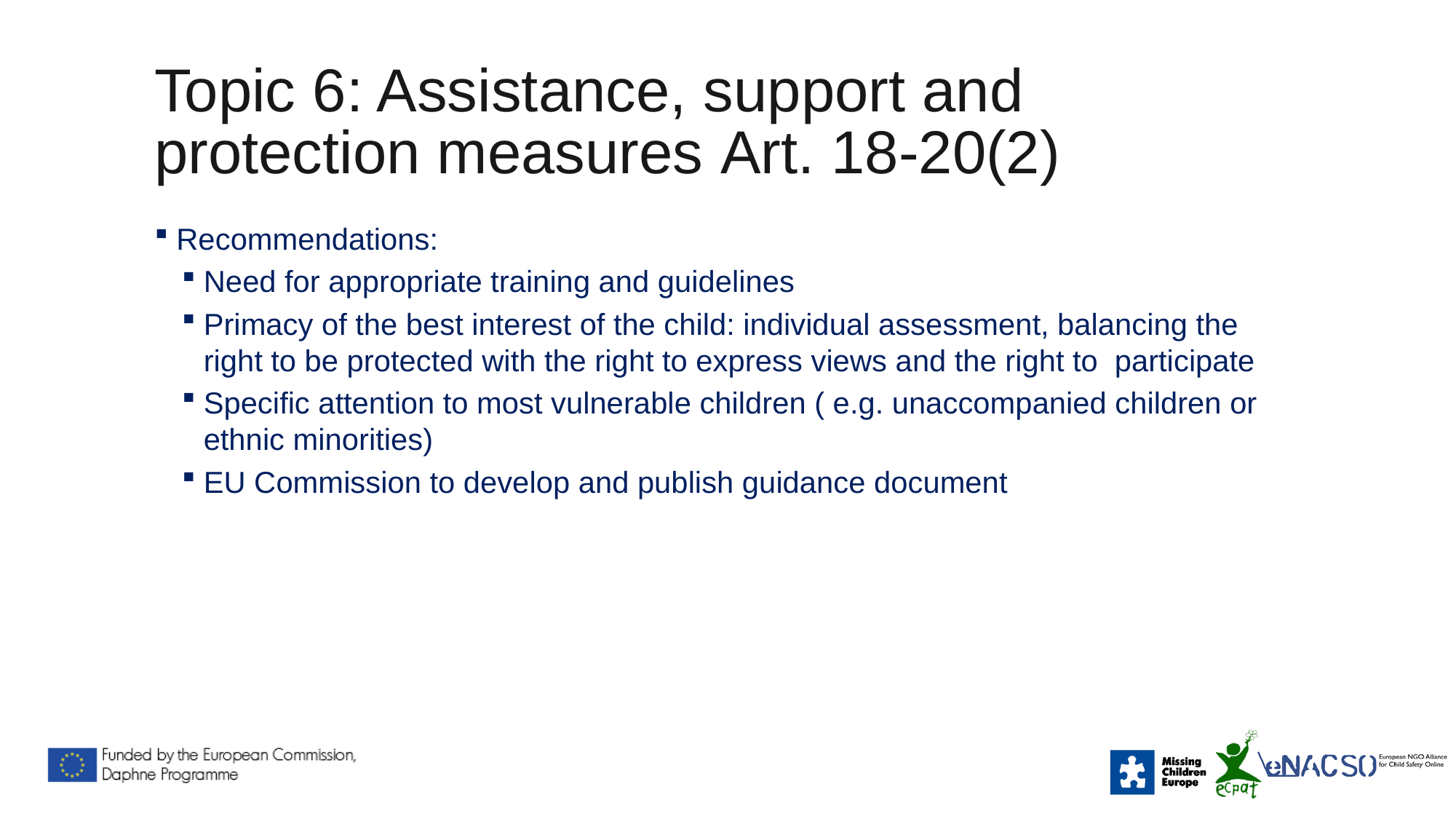

# Topic 6: Assistance, support and protection measures Art. 18-20(2)
Recommendations:
Need for appropriate training and guidelines
Primacy of the best interest of the child: individual assessment, balancing the right to be protected with the right to express views and the right to  participate
Specific attention to most vulnerable children ( e.g. unaccompanied children or ethnic minorities)
EU Commission to develop and publish guidance document